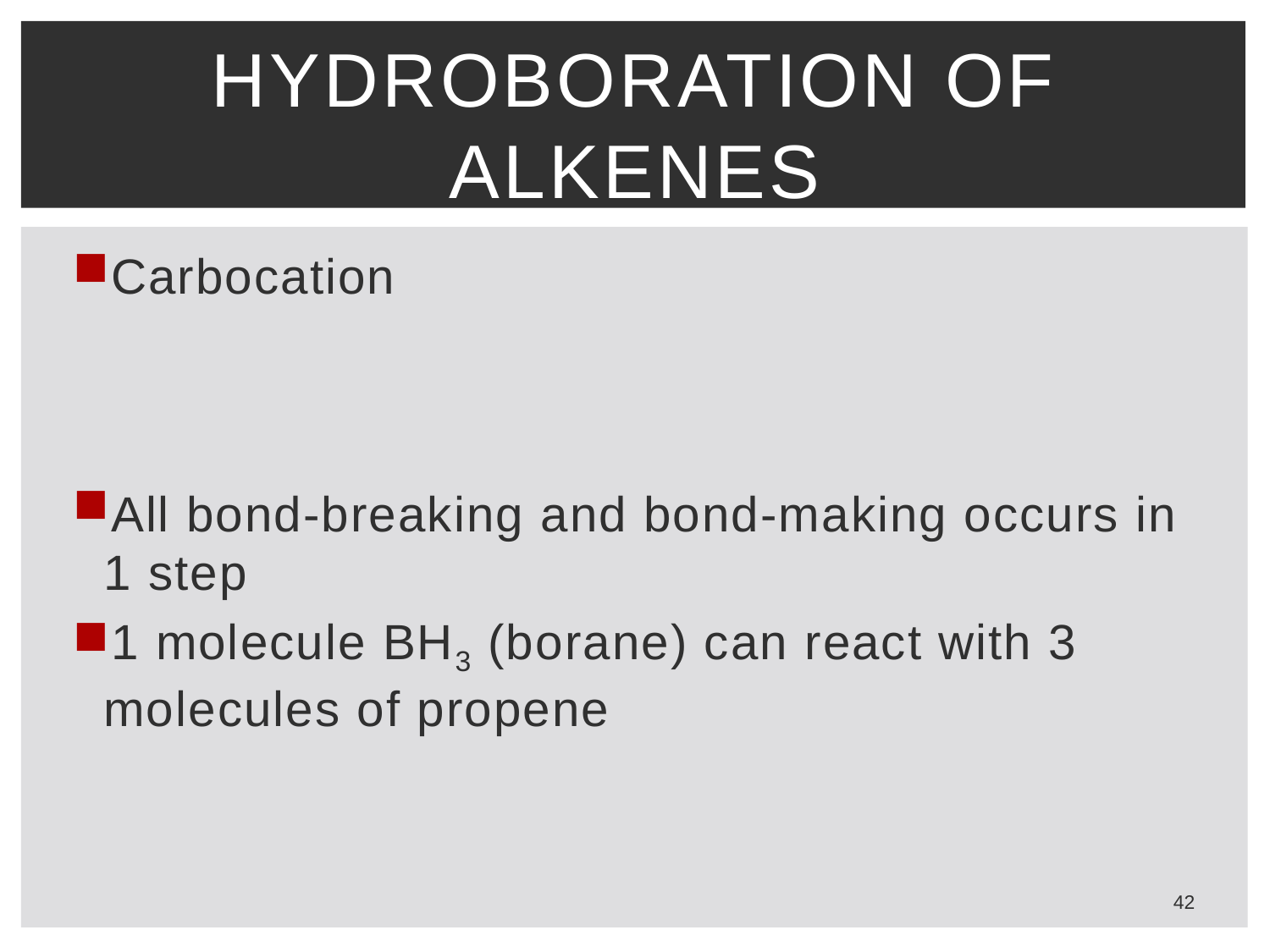

# Hydroboration of alkenes
Carbocation

All bond-breaking and bond-making occurs in 1 step
1 molecule BH3 (borane) can react with 3 molecules of propene

42